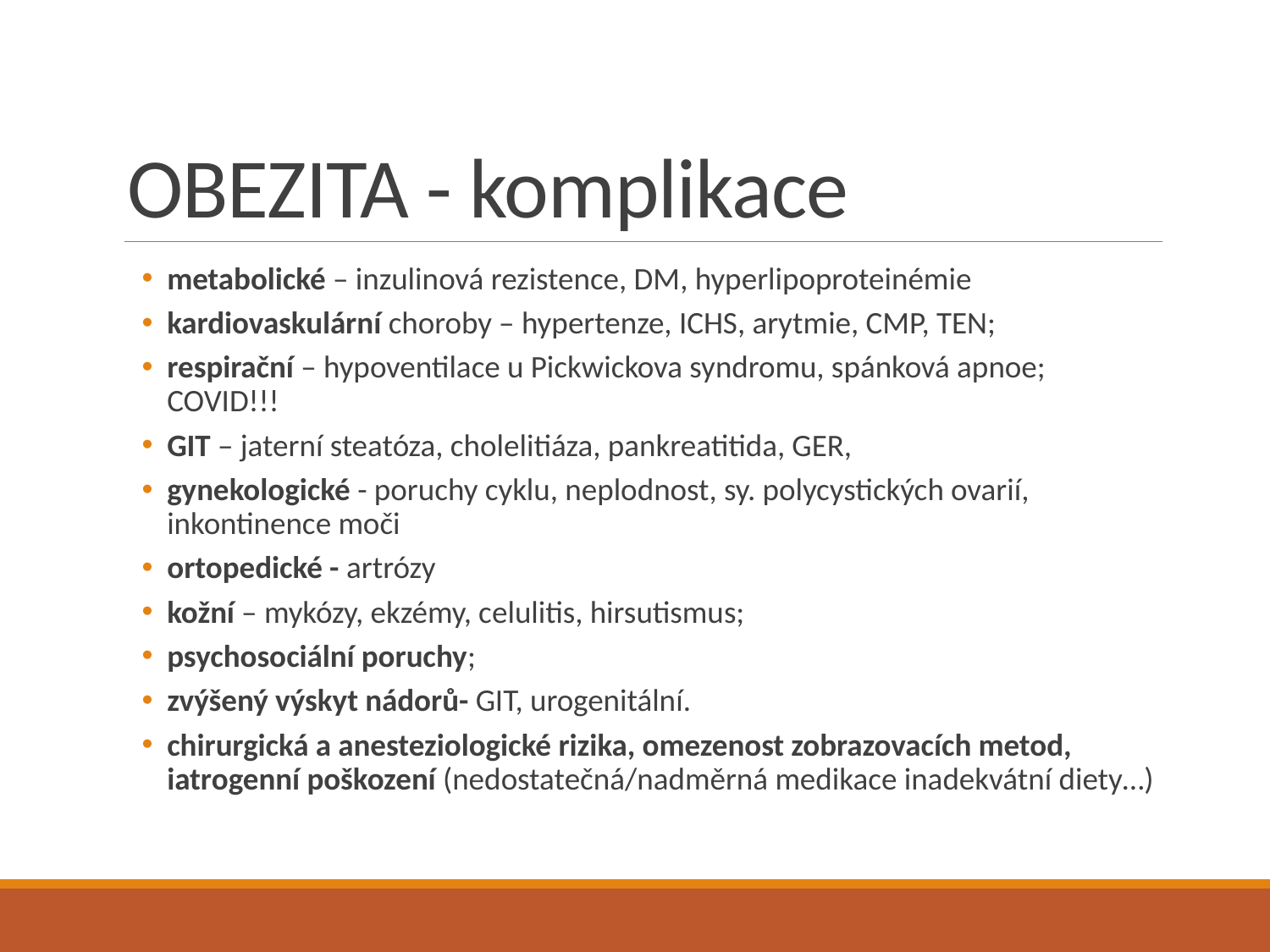

# OBEZITA - komplikace
metabolické – inzulinová rezistence, DM, hyperlipoproteinémie
kardiovaskulární choroby – hypertenze, ICHS, arytmie, CMP, TEN;
respirační – hypoventilace u Pickwickova syndromu, spánková apnoe; COVID!!!
GIT – jaterní steatóza, cholelitiáza, pankreatitida, GER,
gynekologické - poruchy cyklu, neplodnost, sy. polycystických ovarií, inkontinence moči
ortopedické - artrózy
kožní – mykózy, ekzémy, celulitis, hirsutismus;
psychosociální poruchy;
zvýšený výskyt nádorů- GIT, urogenitální.
chirurgická a anesteziologické rizika, omezenost zobrazovacích metod, iatrogenní poškození (nedostatečná/nadměrná medikace inadekvátní diety…)